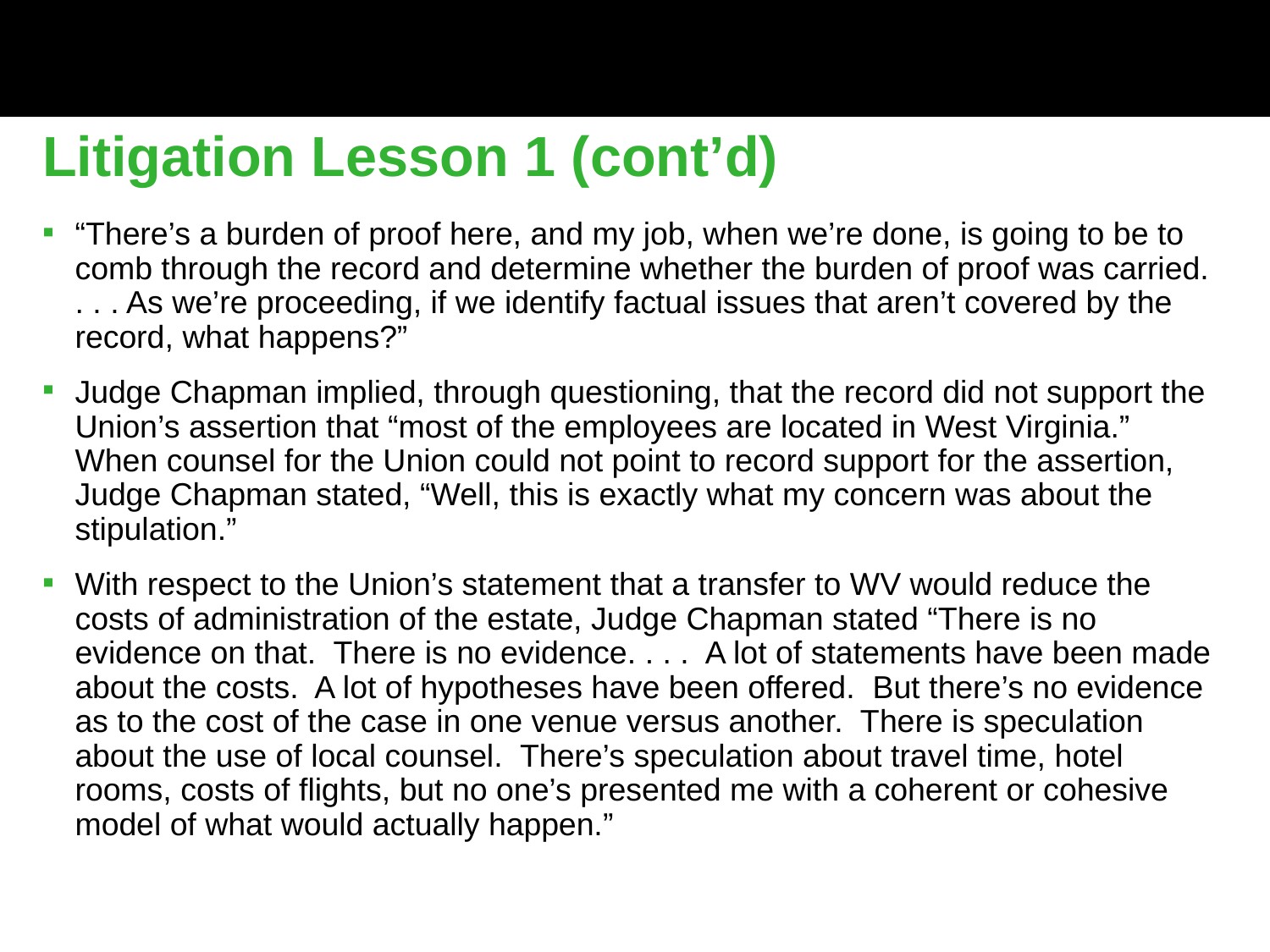

Litigation Lesson 1 (cont’d)
“There’s a burden of proof here, and my job, when we’re done, is going to be to comb through the record and determine whether the burden of proof was carried. . . . As we’re proceeding, if we identify factual issues that aren’t covered by the record, what happens?”
Judge Chapman implied, through questioning, that the record did not support the Union’s assertion that “most of the employees are located in West Virginia.”  When counsel for the Union could not point to record support for the assertion, Judge Chapman stated, “Well, this is exactly what my concern was about the stipulation.”
With respect to the Union’s statement that a transfer to WV would reduce the costs of administration of the estate, Judge Chapman stated “There is no evidence on that.  There is no evidence. . . .  A lot of statements have been made about the costs.  A lot of hypotheses have been offered.  But there’s no evidence as to the cost of the case in one venue versus another.  There is speculation about the use of local counsel.  There’s speculation about travel time, hotel rooms, costs of flights, but no one’s presented me with a coherent or cohesive model of what would actually happen.”